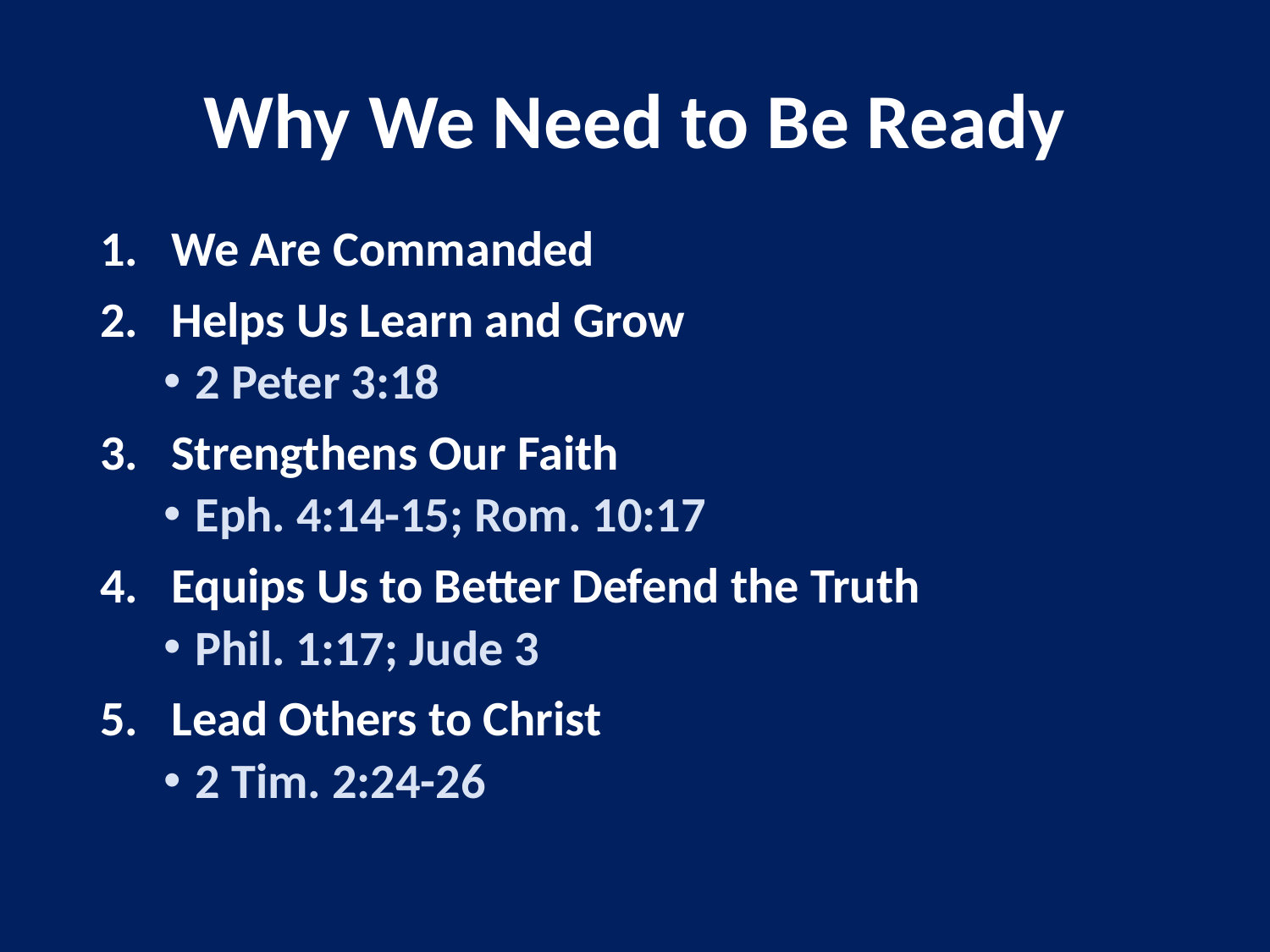

# Why We Need to Be Ready
We Are Commanded
Helps Us Learn and Grow
2 Peter 3:18
Strengthens Our Faith
Eph. 4:14-15; Rom. 10:17
Equips Us to Better Defend the Truth
Phil. 1:17; Jude 3
Lead Others to Christ
2 Tim. 2:24-26